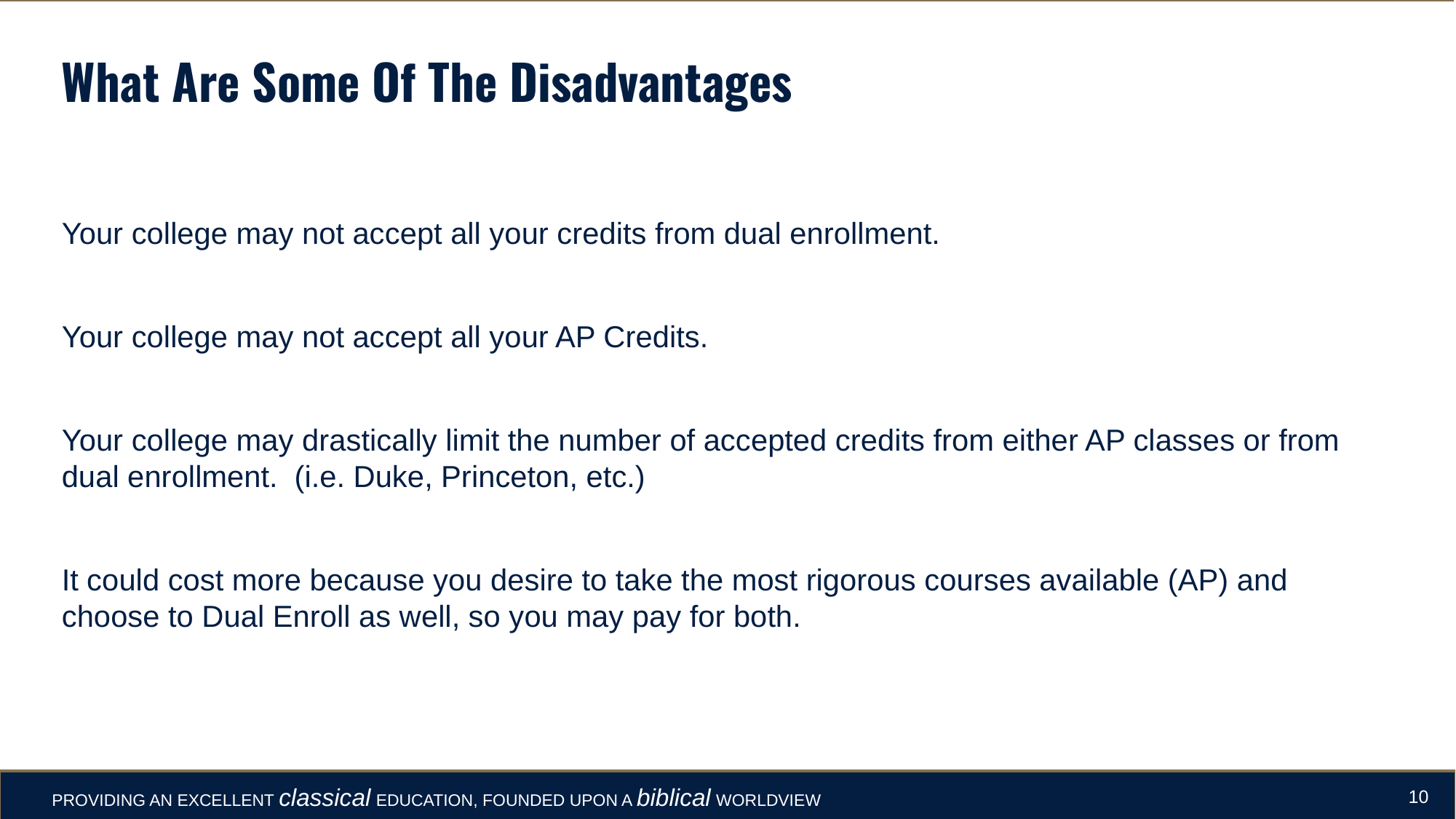

# What Are Some Of The Disadvantages
Your college may not accept all your credits from dual enrollment.

Your college may not accept all your AP Credits.

Your college may drastically limit the number of accepted credits from either AP classes or from dual enrollment.  (i.e. Duke, Princeton, etc.)

It could cost more because you desire to take the most rigorous courses available (AP) and  choose to Dual Enroll as well, so you may pay for both.